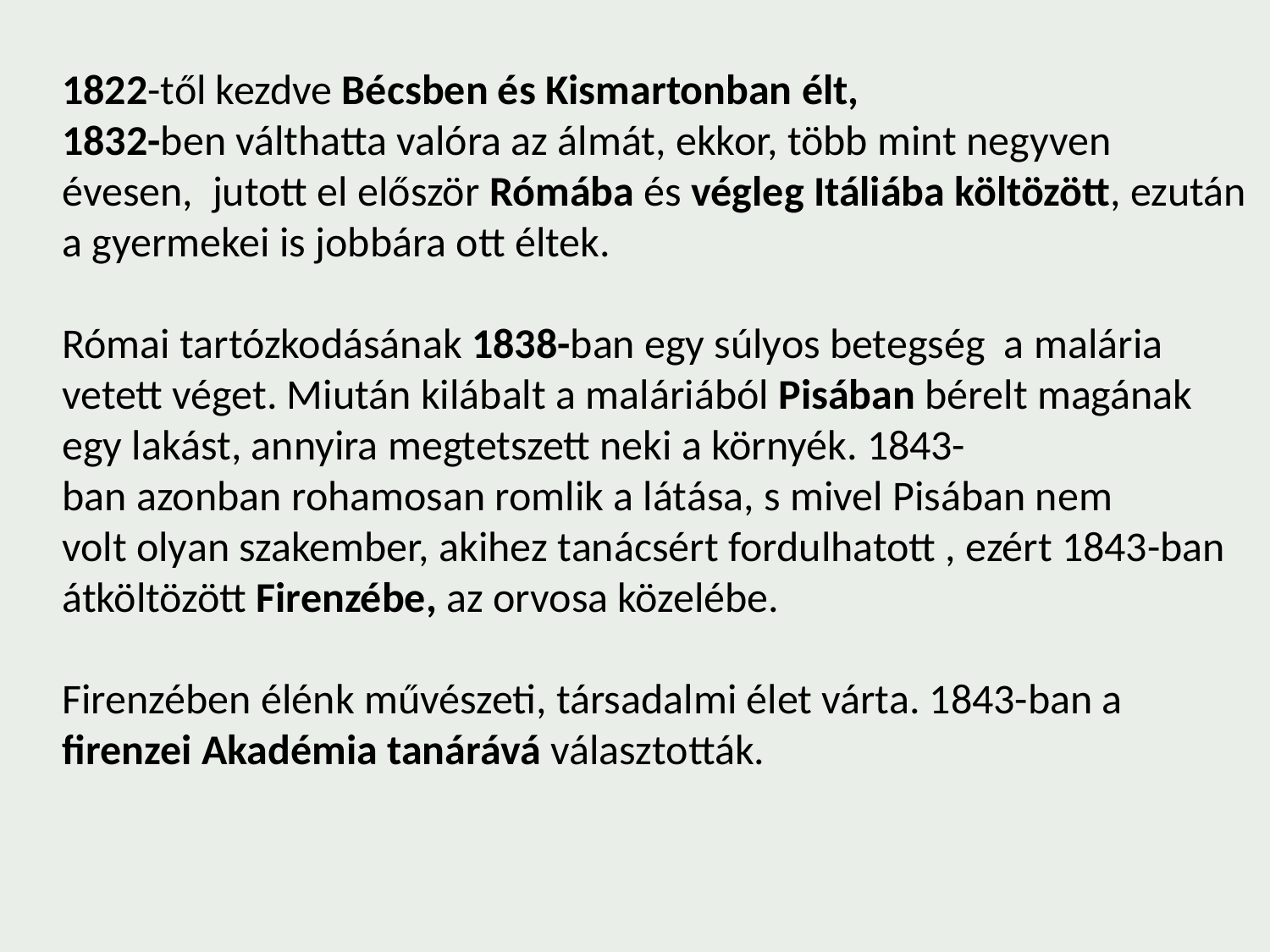

1822-től kezdve Bécsben és Kismartonban élt,
1832-ben válthatta valóra az álmát, ekkor, több mint negyven évesen,  jutott el először Rómába és végleg Itáliába költözött, ezután a gyermekei is jobbára ott éltek.

Római tartózkodásának 1838-ban egy súlyos betegség  a malária vetett véget. Miután kilábalt a maláriából Pisában bérelt magának egy lakást, annyira megtetszett neki a környék. 1843-ban azonban rohamosan romlik a látása, s mivel Pisában nem volt olyan szakember, akihez tanácsért fordulhatott , ezért 1843-ban átköltözött Firenzébe, az orvosa közelébe.

Firenzében élénk művészeti, társadalmi élet várta. 1843-ban a firenzei Akadémia tanárává választották.